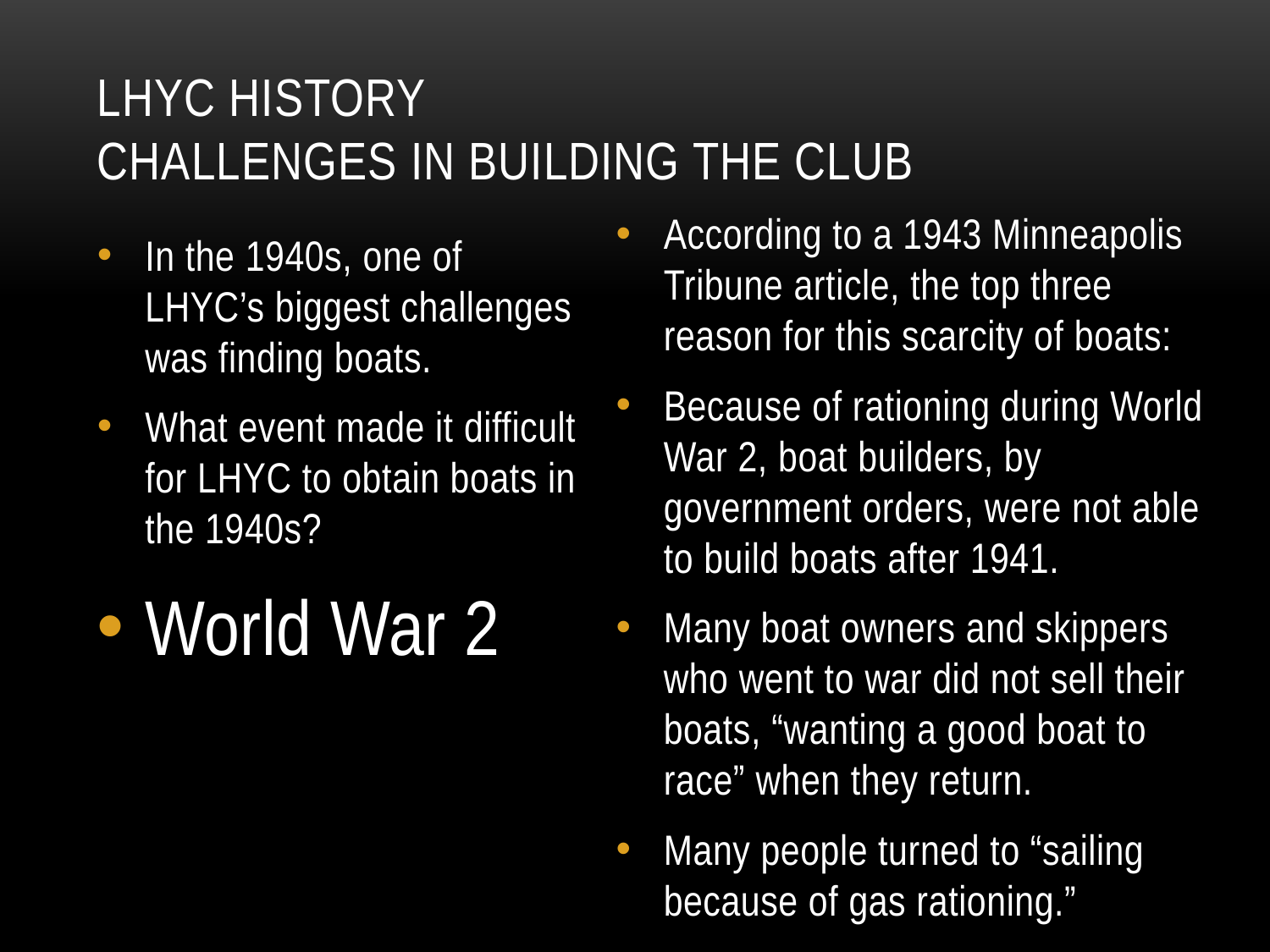

# LHYC HISTORY Challenges in building the club
According to a 1943 Minneapolis Tribune article, the top three reason for this scarcity of boats:
Because of rationing during World War 2, boat builders, by government orders, were not able to build boats after 1941.
Many boat owners and skippers who went to war did not sell their boats, “wanting a good boat to race” when they return.
Many people turned to “sailing because of gas rationing.”
In the 1940s, one of LHYC’s biggest challenges was finding boats.
What event made it difficult for LHYC to obtain boats in the 1940s?
World War 2